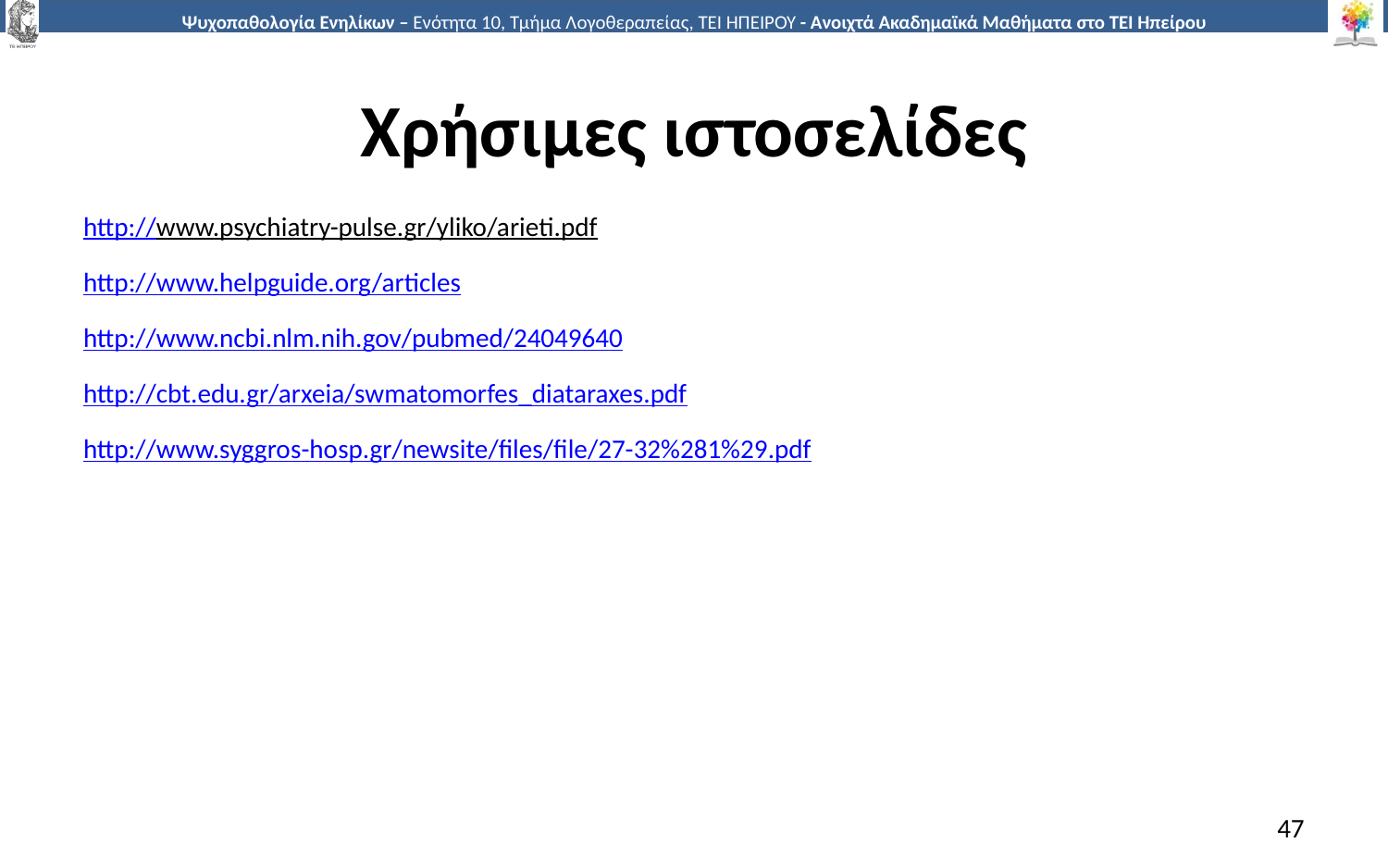

# Χρήσιμες ιστοσελίδες
http://www.psychiatry-pulse.gr/yliko/arieti.pdf
http://www.helpguide.org/articles
http://www.ncbi.nlm.nih.gov/pubmed/24049640
http://cbt.edu.gr/arxeia/swmatomorfes_diataraxes.pdf
http://www.syggros-hosp.gr/newsite/files/file/27-32%281%29.pdf

47